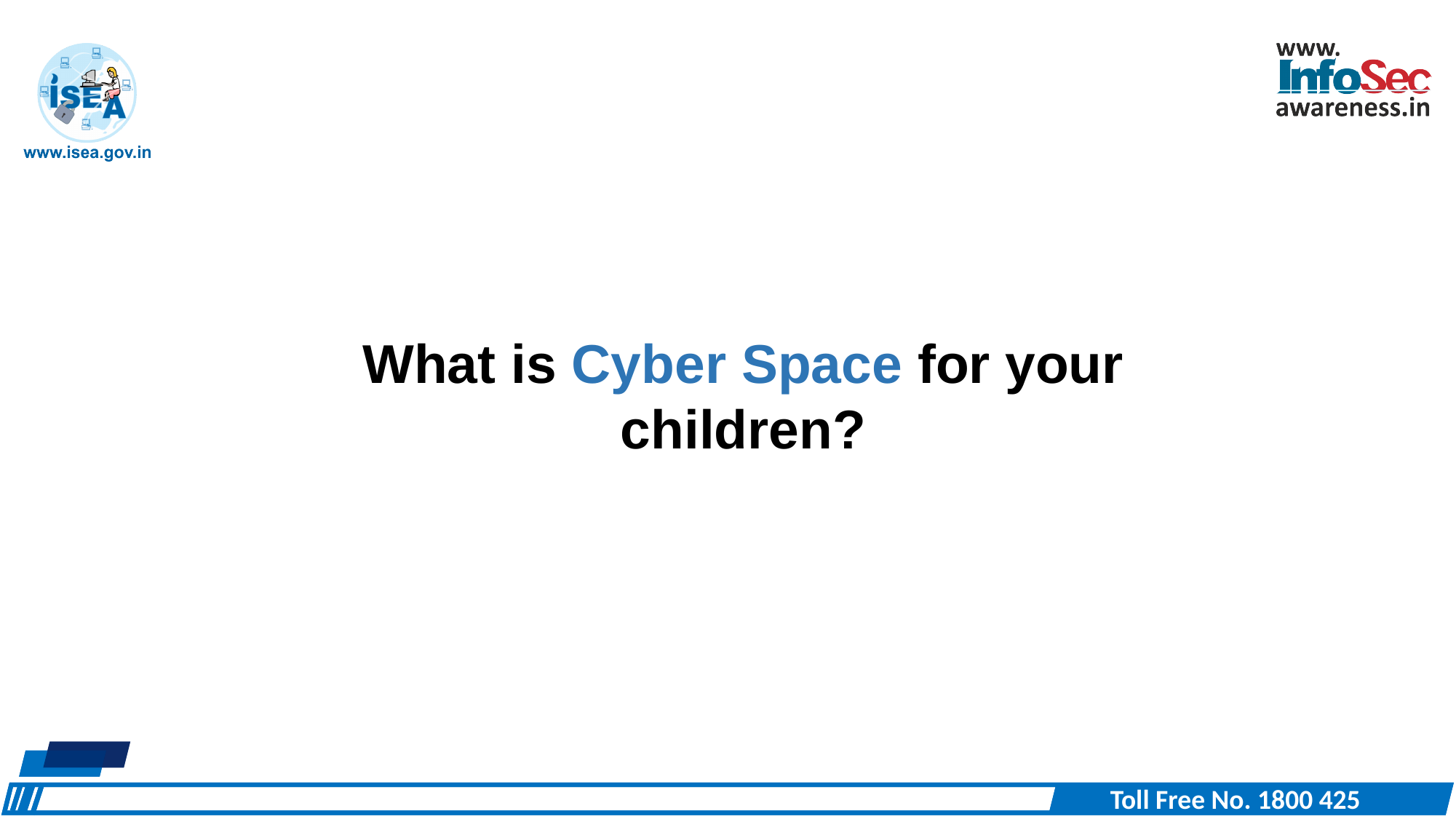

What is Cyber Space for your children?